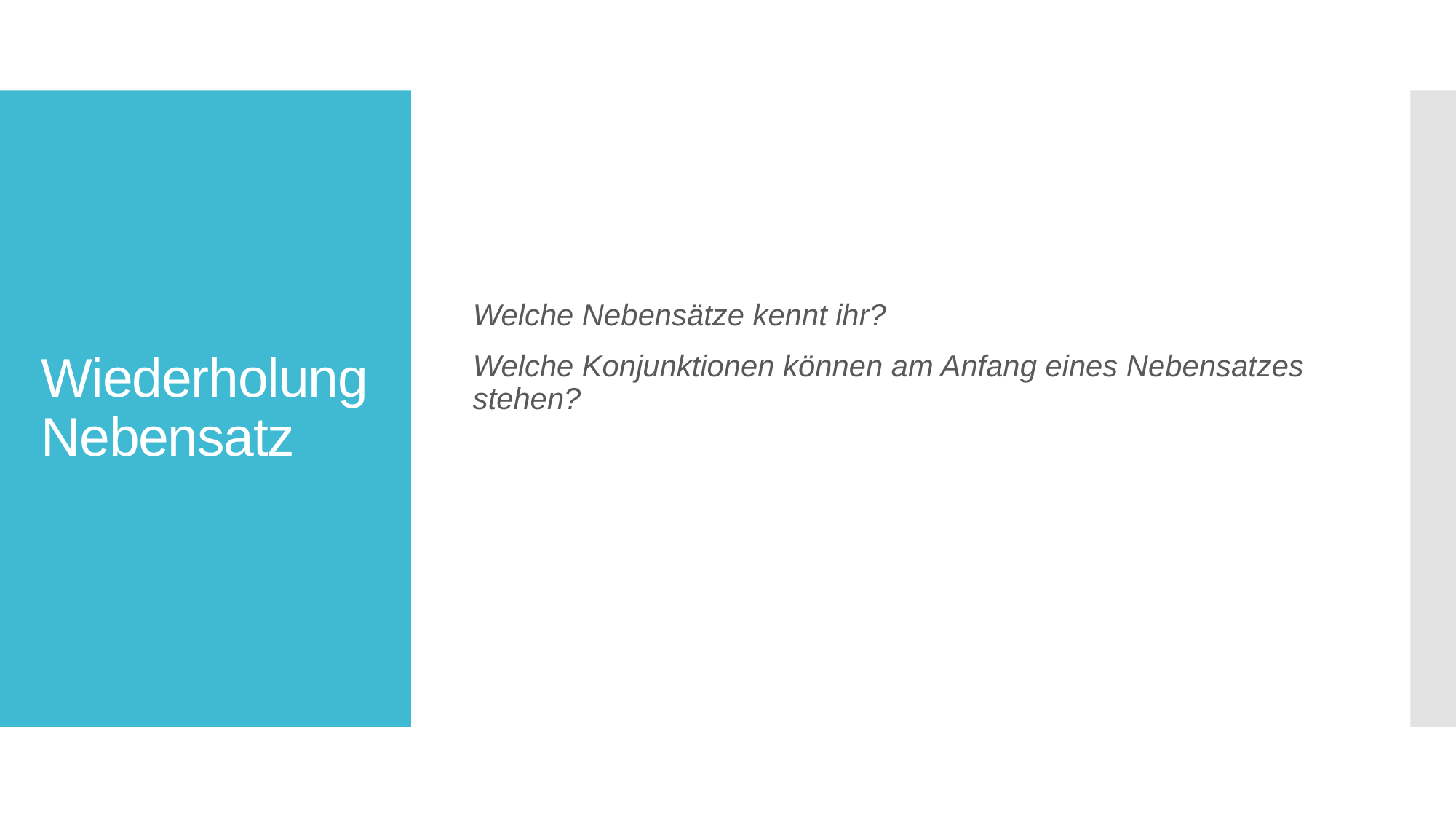

Welche Nebensätze kennt ihr?
Welche Konjunktionen können am Anfang eines Nebensatzes stehen?

# Wiederholung Nebensatz